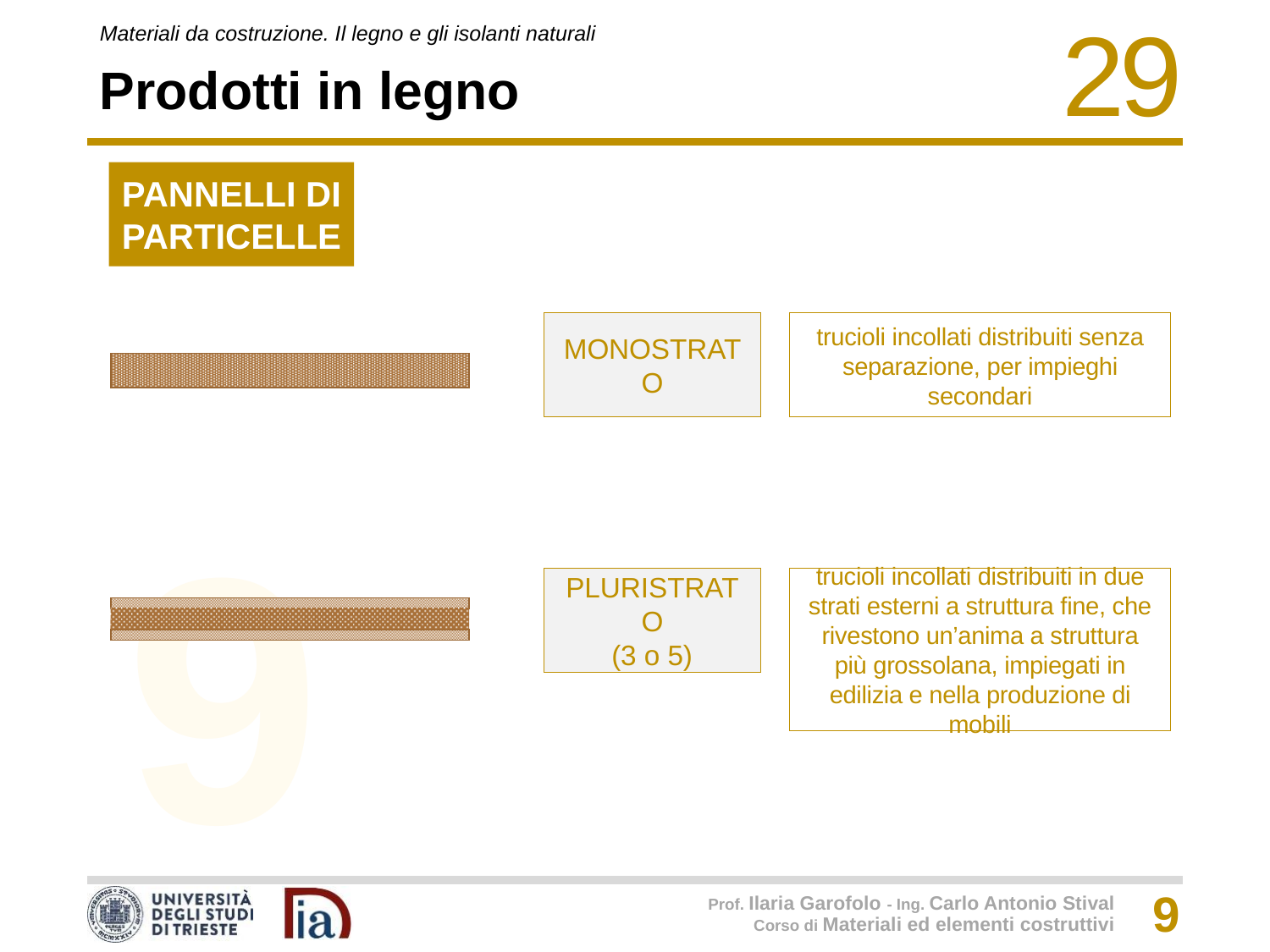

# Prodotti in legno
PANNELLI DI PARTICELLE
MONOSTRATO
trucioli incollati distribuiti senza separazione, per impieghi secondari

trucioli incollati distribuiti in due strati esterni a struttura fine, che rivestono un’anima a struttura più grossolana, impiegati in edilizia e nella produzione di mobili
PLURISTRATO
(3 o 5)